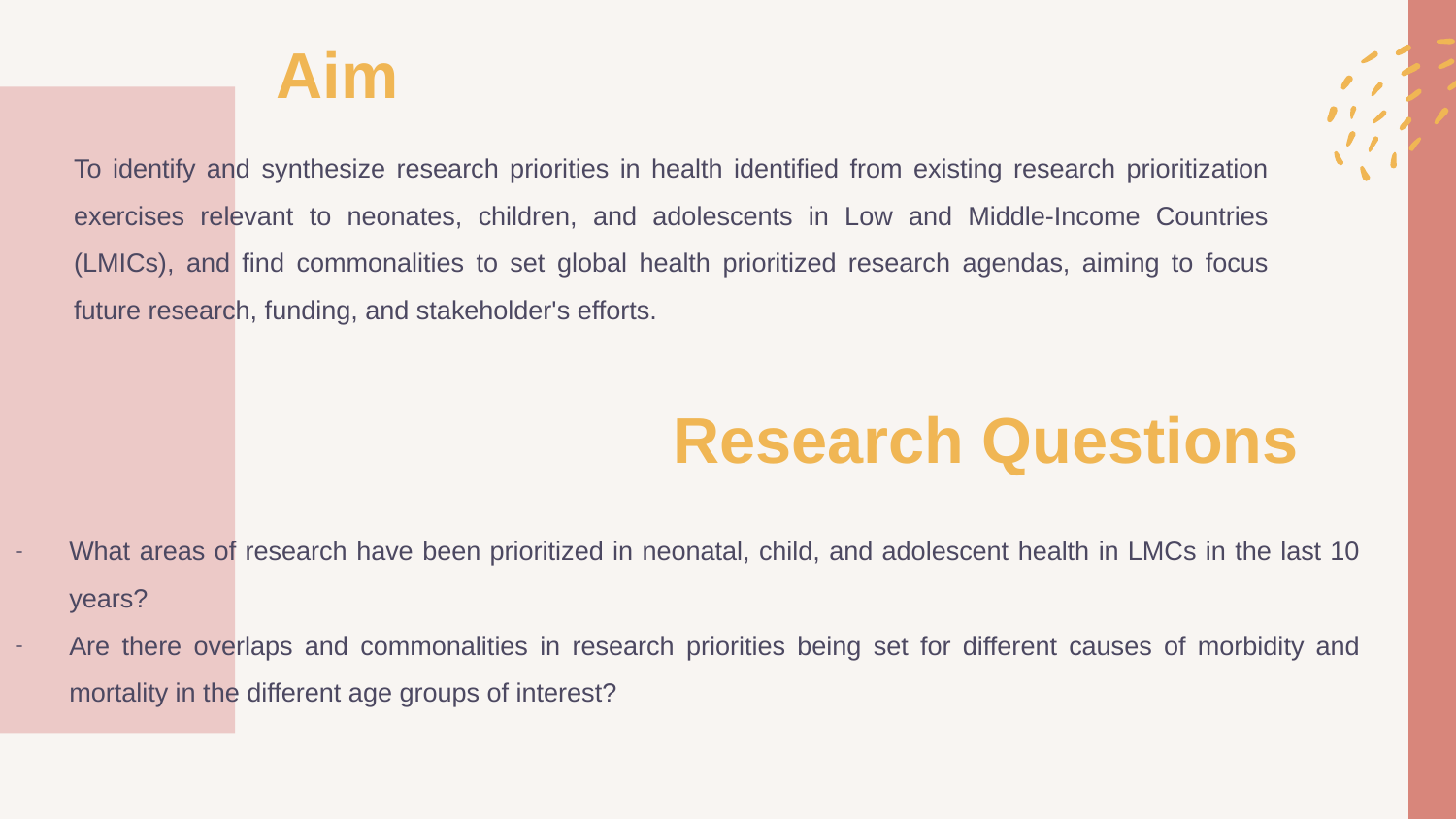

# Aim
To identify and synthesize research priorities in health identified from existing research prioritization exercises relevant to neonates, children, and adolescents in Low and Middle-Income Countries (LMICs), and find commonalities to set global health prioritized research agendas, aiming to focus future research, funding, and stakeholder's efforts.

Research Questions
What areas of research have been prioritized in neonatal, child, and adolescent health in LMCs in the last 10 years?
Are there overlaps and commonalities in research priorities being set for different causes of morbidity and mortality in the different age groups of interest?